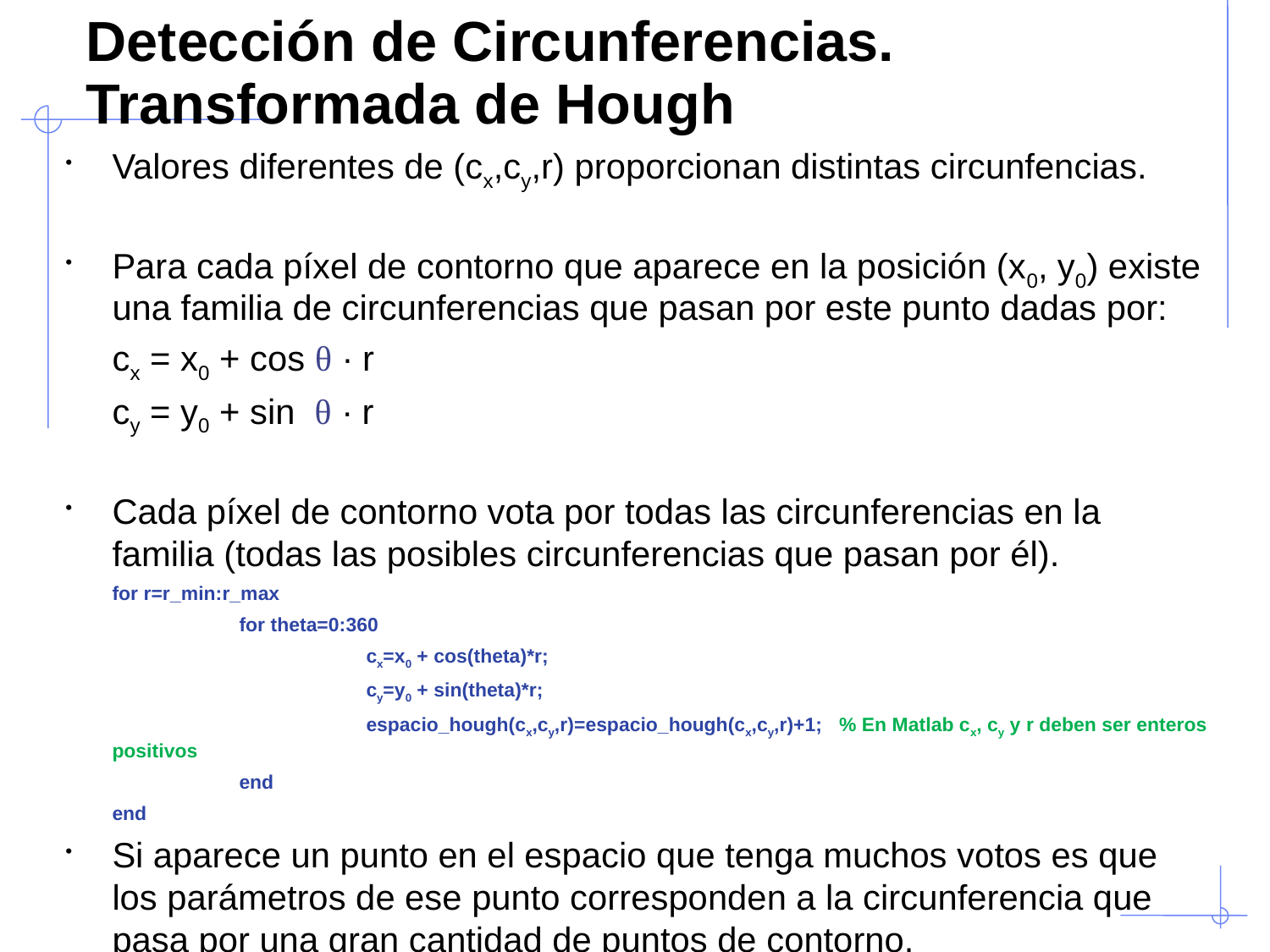

# Detección de Circunferencias. Transformada de Hough
Valores diferentes de (cx,cy,r) proporcionan distintas circunfencias.

Para cada píxel de contorno que aparece en la posición (x0, y0) existe una familia de circunferencias que pasan por este punto dadas por:
	cx = x0 + cos θ · r
	cy = y0 + sin  θ · r

Cada píxel de contorno vota por todas las circunferencias en la familia (todas las posibles circunferencias que pasan por él).
	for r=r_min:r_max
		for theta=0:360
			cx=x0 + cos(theta)*r;
			cy=y0 + sin(theta)*r;
			espacio_hough(cx,cy,r)=espacio_hough(cx,cy,r)+1;   % En Matlab cx, cy y r deben ser enteros positivos
		end
	end
Si aparece un punto en el espacio que tenga muchos votos es que los parámetros de ese punto corresponden a la circunferencia que pasa por una gran cantidad de puntos de contorno.